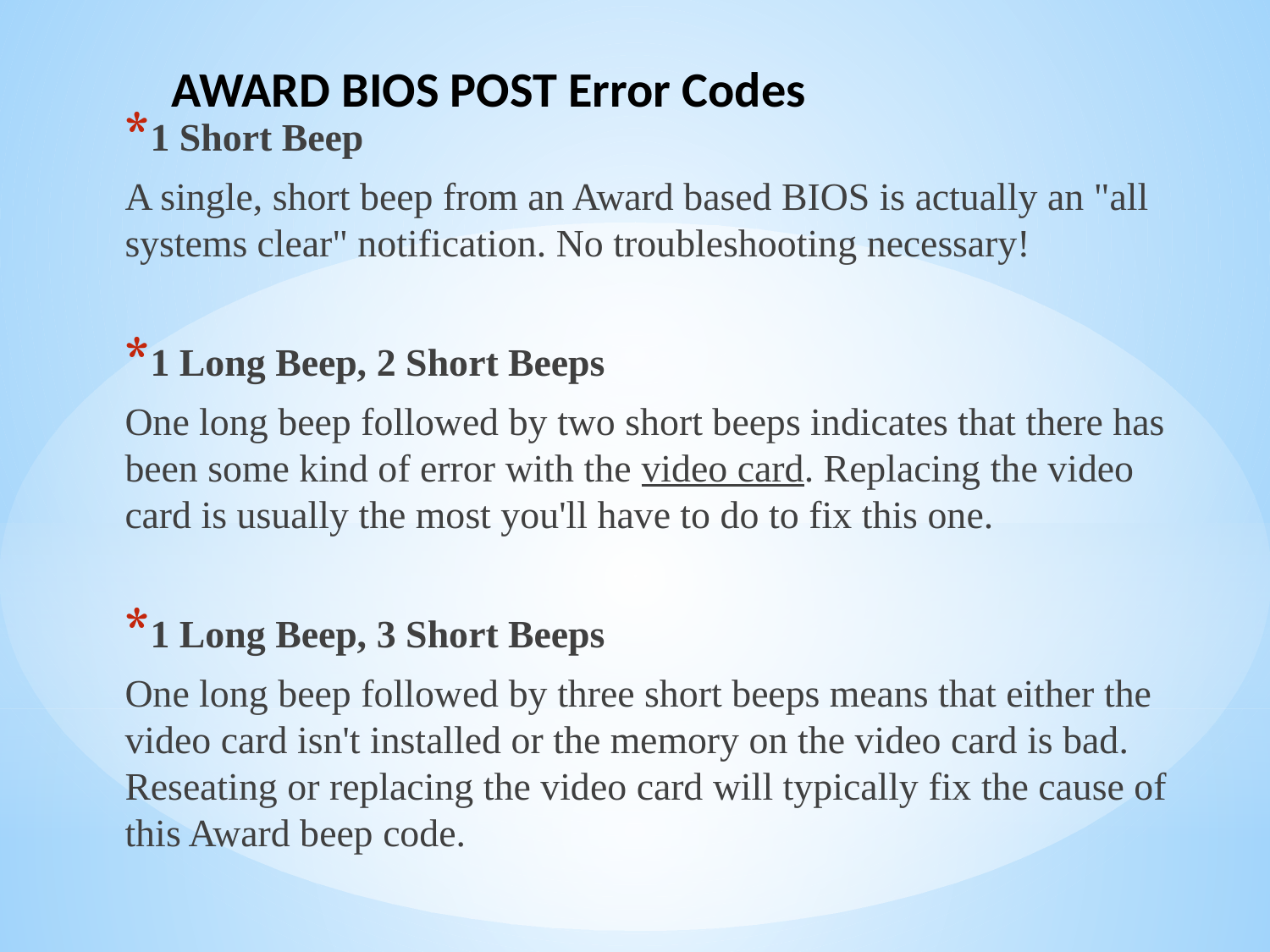

AWARD BIOS POST Error Codes
1 Short Beep
A single, short beep from an Award based BIOS is actually an "all systems clear" notification. No troubleshooting necessary!

1 Long Beep, 2 Short Beeps
One long beep followed by two short beeps indicates that there has been some kind of error with the video card. Replacing the video card is usually the most you'll have to do to fix this one.

1 Long Beep, 3 Short Beeps
One long beep followed by three short beeps means that either the video card isn't installed or the memory on the video card is bad. Reseating or replacing the video card will typically fix the cause of this Award beep code.